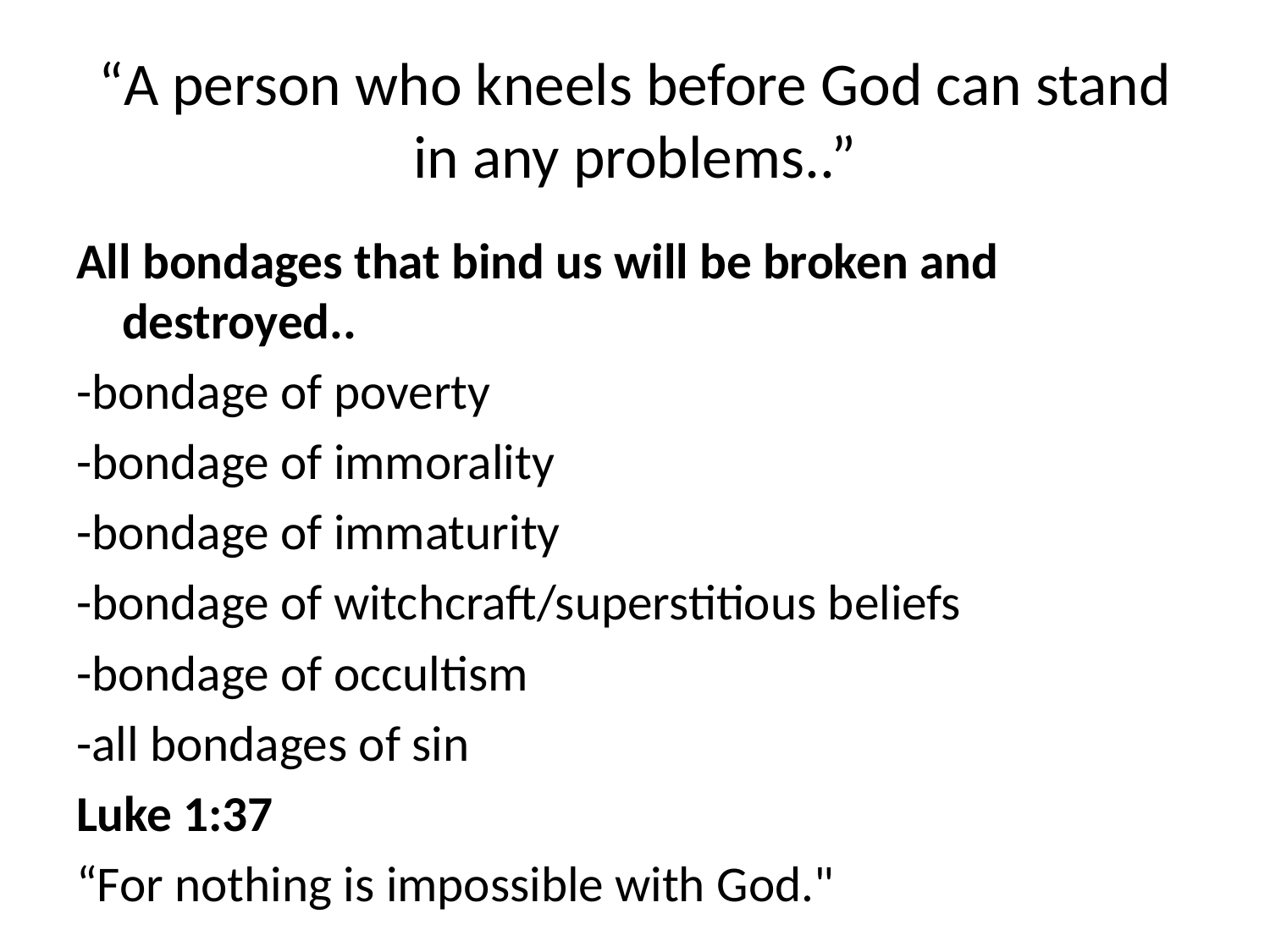

# “A person who kneels before God can stand in any problems..”
All bondages that bind us will be broken and destroyed..
-bondage of poverty
-bondage of immorality
-bondage of immaturity
-bondage of witchcraft/superstitious beliefs
-bondage of occultism
-all bondages of sin
Luke 1:37
“For nothing is impossible with God."